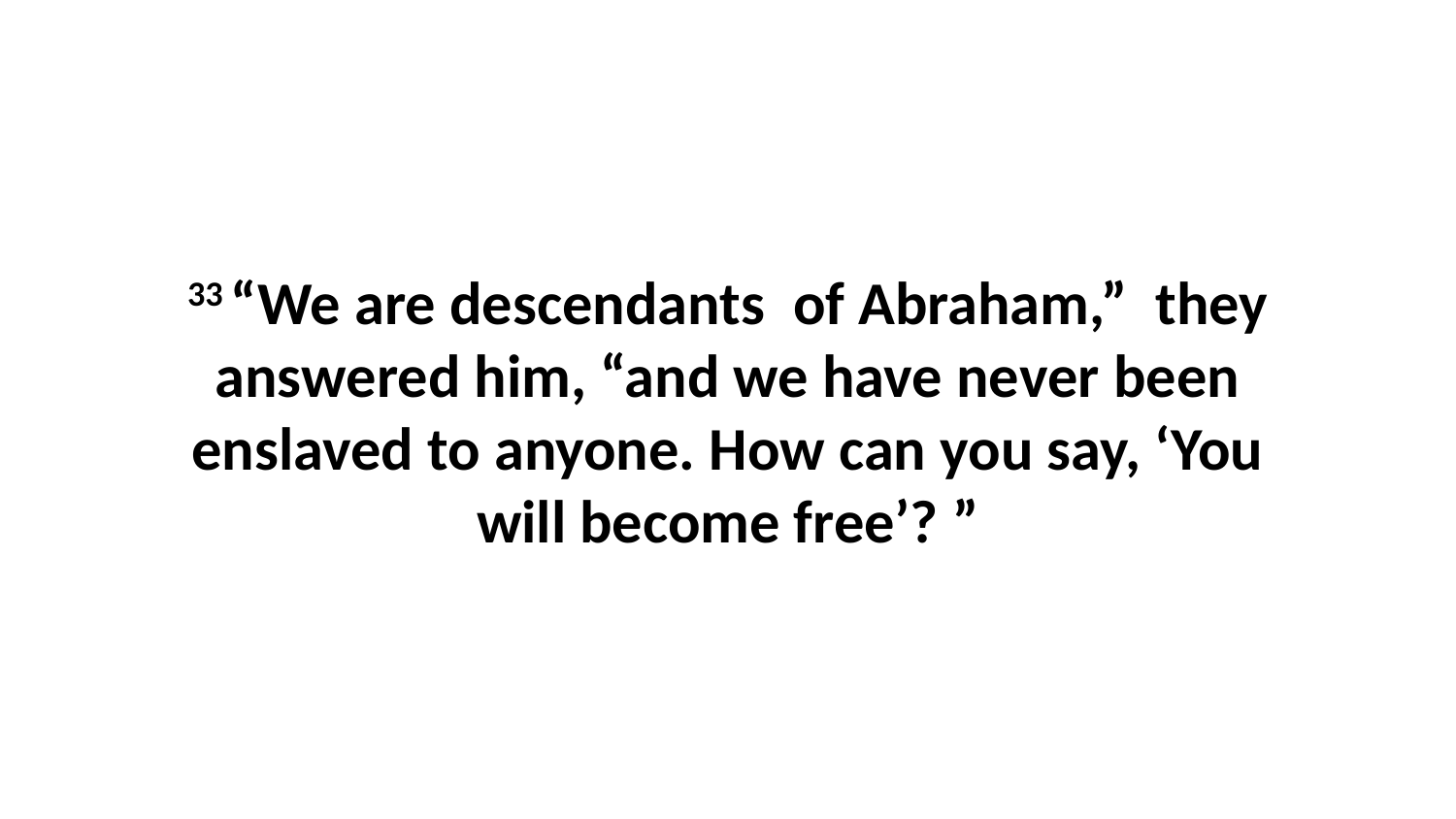

33 “We are descendants  of Abraham,”  they answered him, “and we have never been enslaved to anyone. How can you say, ‘You will become free’? ”